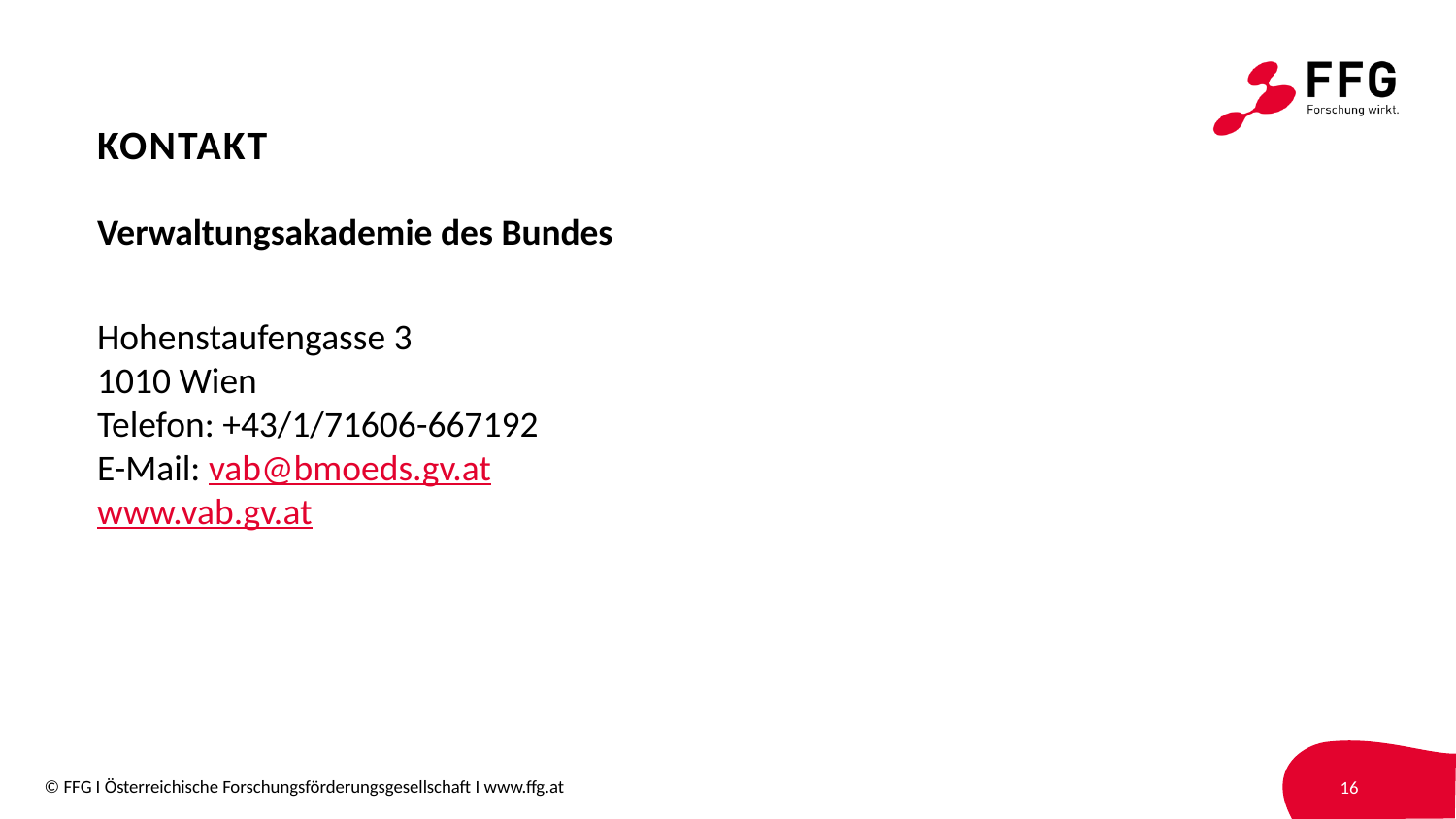

# Kontakt
Verwaltungsakademie des Bundes
Hohenstaufengasse 3
1010 Wien
Telefon: +43/1/71606-667192
E-Mail: vab@bmoeds.gv.at
www.vab.gv.at
16